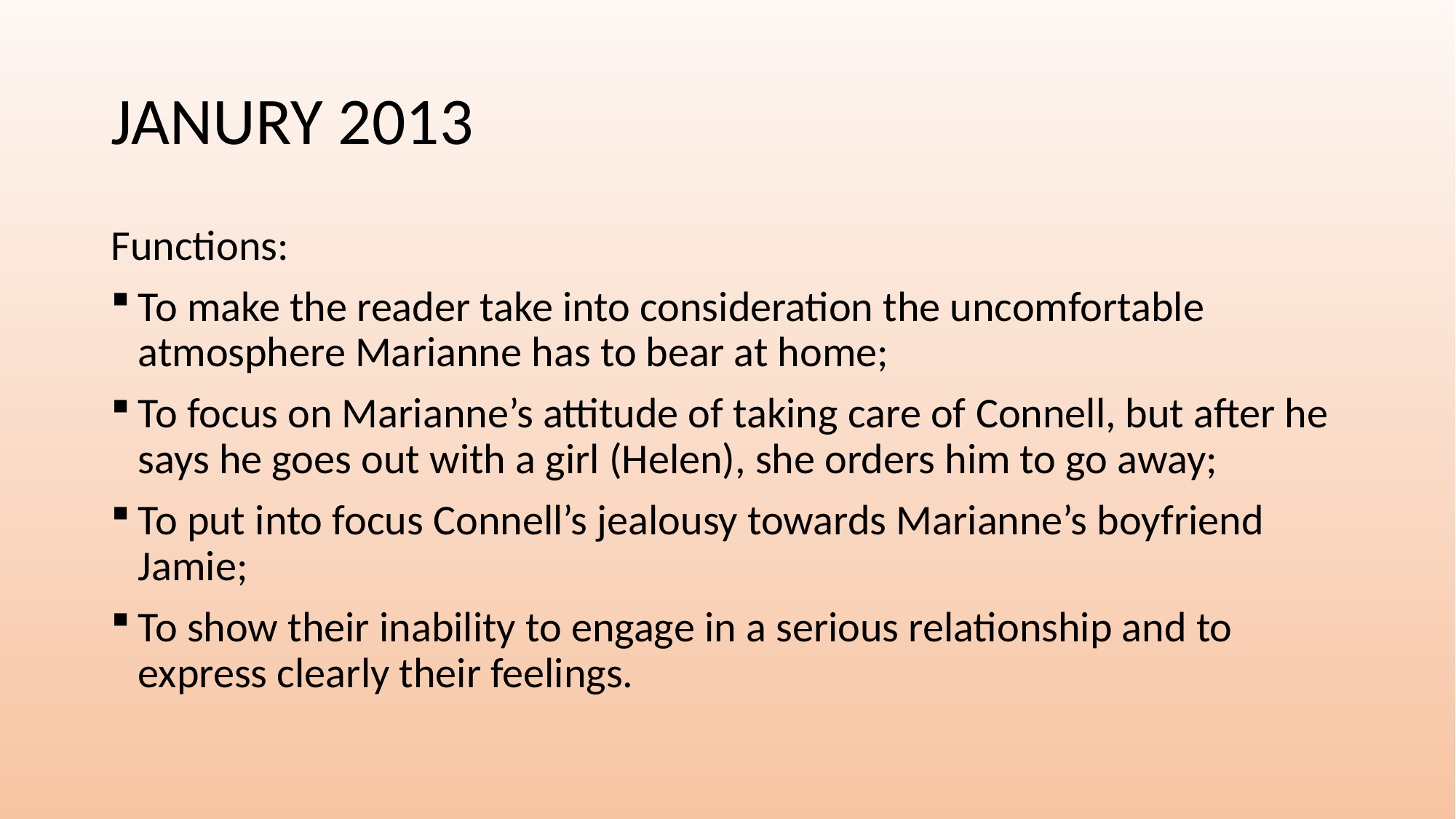

# JANURY 2013
Functions:
To make the reader take into consideration the uncomfortable atmosphere Marianne has to bear at home;
To focus on Marianne’s attitude of taking care of Connell, but after he says he goes out with a girl (Helen), she orders him to go away;
To put into focus Connell’s jealousy towards Marianne’s boyfriend Jamie;
To show their inability to engage in a serious relationship and to express clearly their feelings.